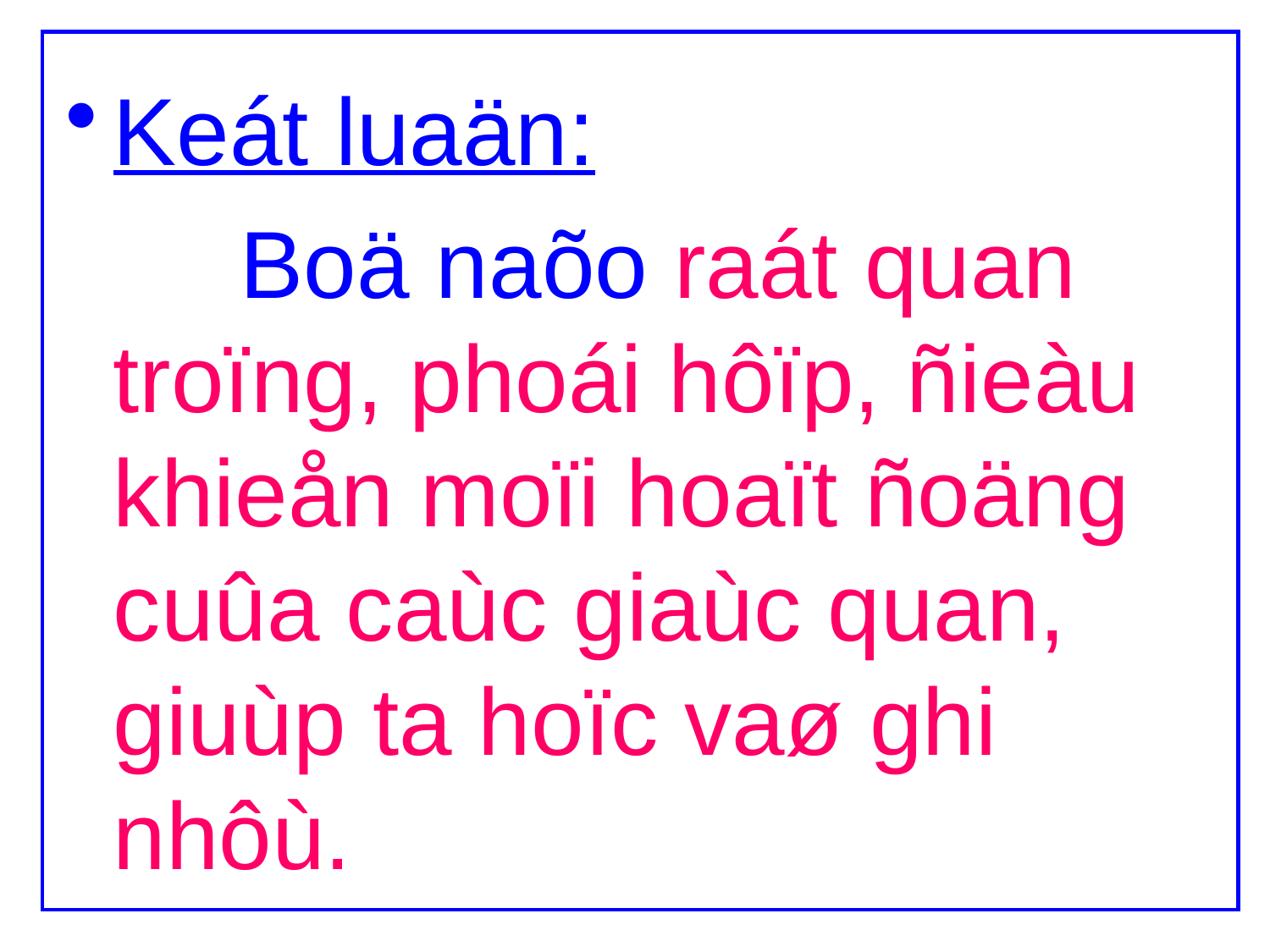

Keát luaän:
		Boä naõo raát quan troïng, phoái hôïp, ñieàu khieån moïi hoaït ñoäng cuûa caùc giaùc quan, giuùp ta hoïc vaø ghi nhôù.